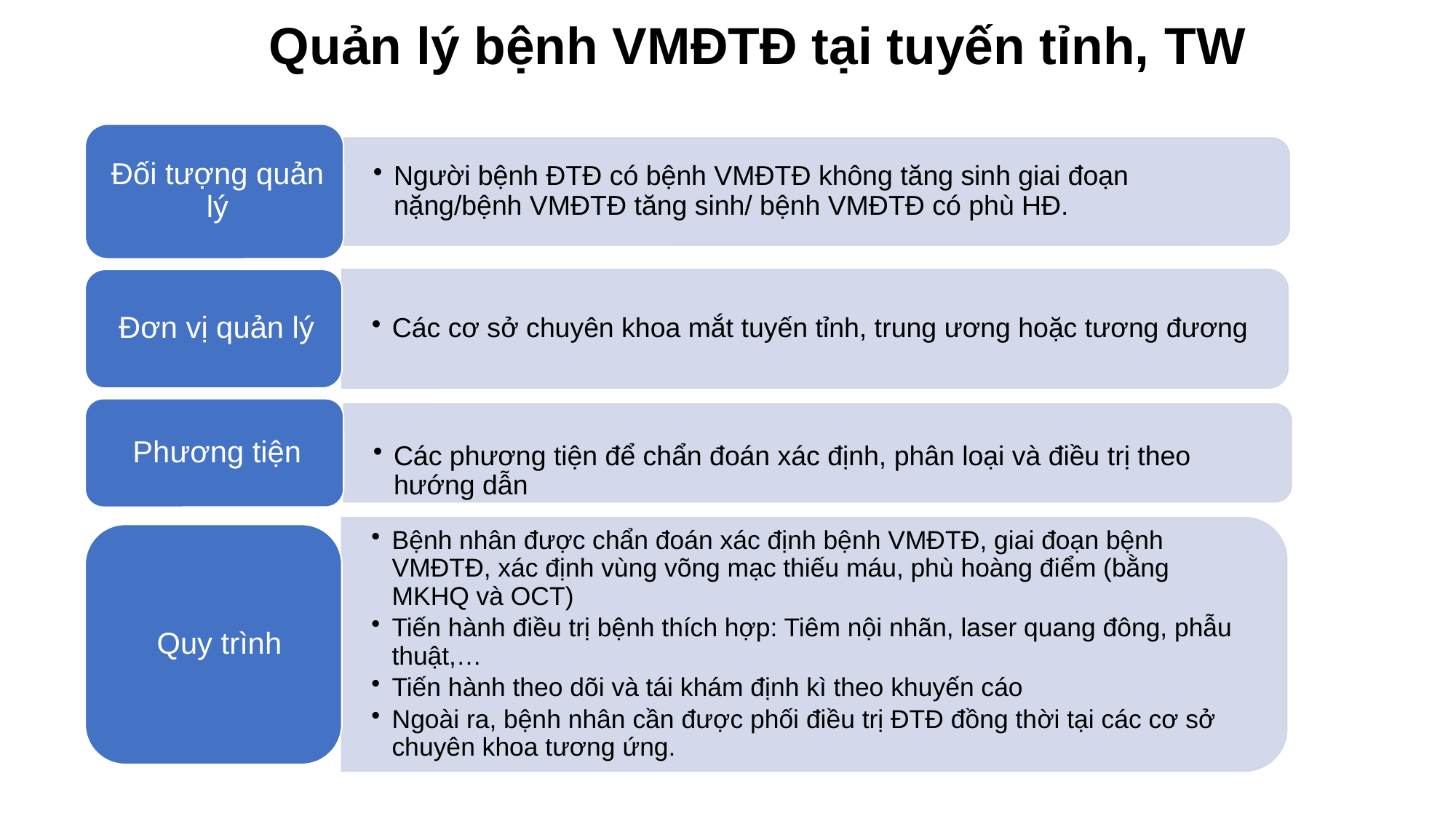

# Quản lý bệnh VMĐTĐ tại tuyến tỉnh, TW
Người bệnh ĐTĐ có bệnh VMĐTĐ không tăng sinh giai đoạn nặng/bệnh VMĐTĐ tăng sinh/ bệnh VMĐTĐ có phù HĐ.
Đối tượng quản lý
Các cơ sở chuyên khoa mắt tuyến tỉnh, trung ương hoặc tương đương
Đơn vị quản lý

Các phương tiện để chẩn đoán xác định, phân loại và điều trị theo hướng dẫn
Phương tiện
Bệnh nhân được chẩn đoán xác định bệnh VMĐTĐ, giai đoạn bệnh VMĐTĐ, xác định vùng võng mạc thiếu máu, phù hoàng điểm (bằng MKHQ và OCT)
Tiến hành điều trị bệnh thích hợp: Tiêm nội nhãn, laser quang đông, phẫu thuật,…
Tiến hành theo dõi và tái khám định kì theo khuyến cáo
Ngoài ra, bệnh nhân cần được phối điều trị ĐTĐ đồng thời tại các cơ sở chuyên khoa tương ứng.
Quy trình